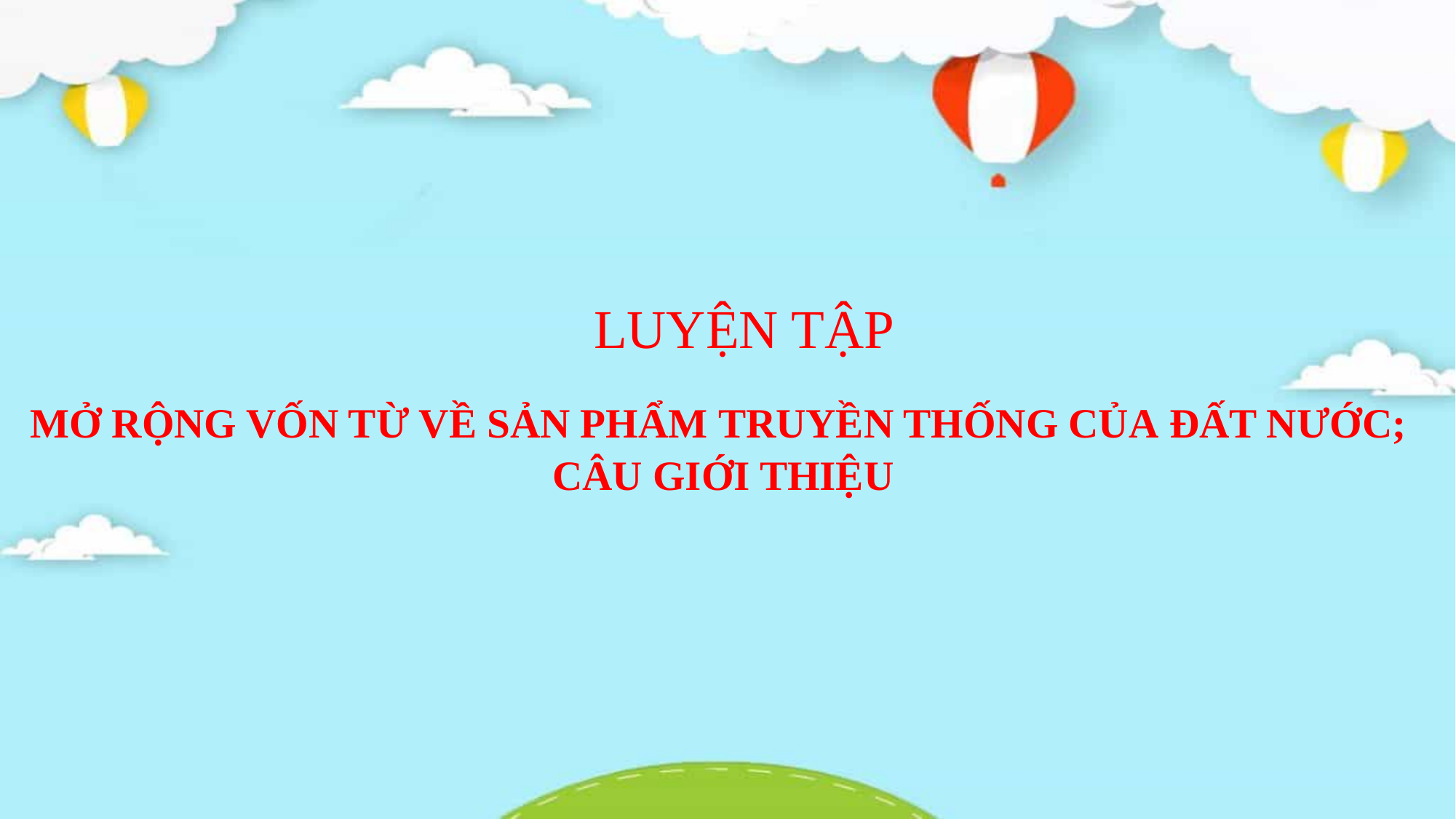

LUYỆN TẬP
MỞ RỘNG VỐN TỪ VỀ SẢN PHẨM TRUYỀN THỐNG CỦA ĐẤT NƯỚC;
CÂU GIỚI THIỆU